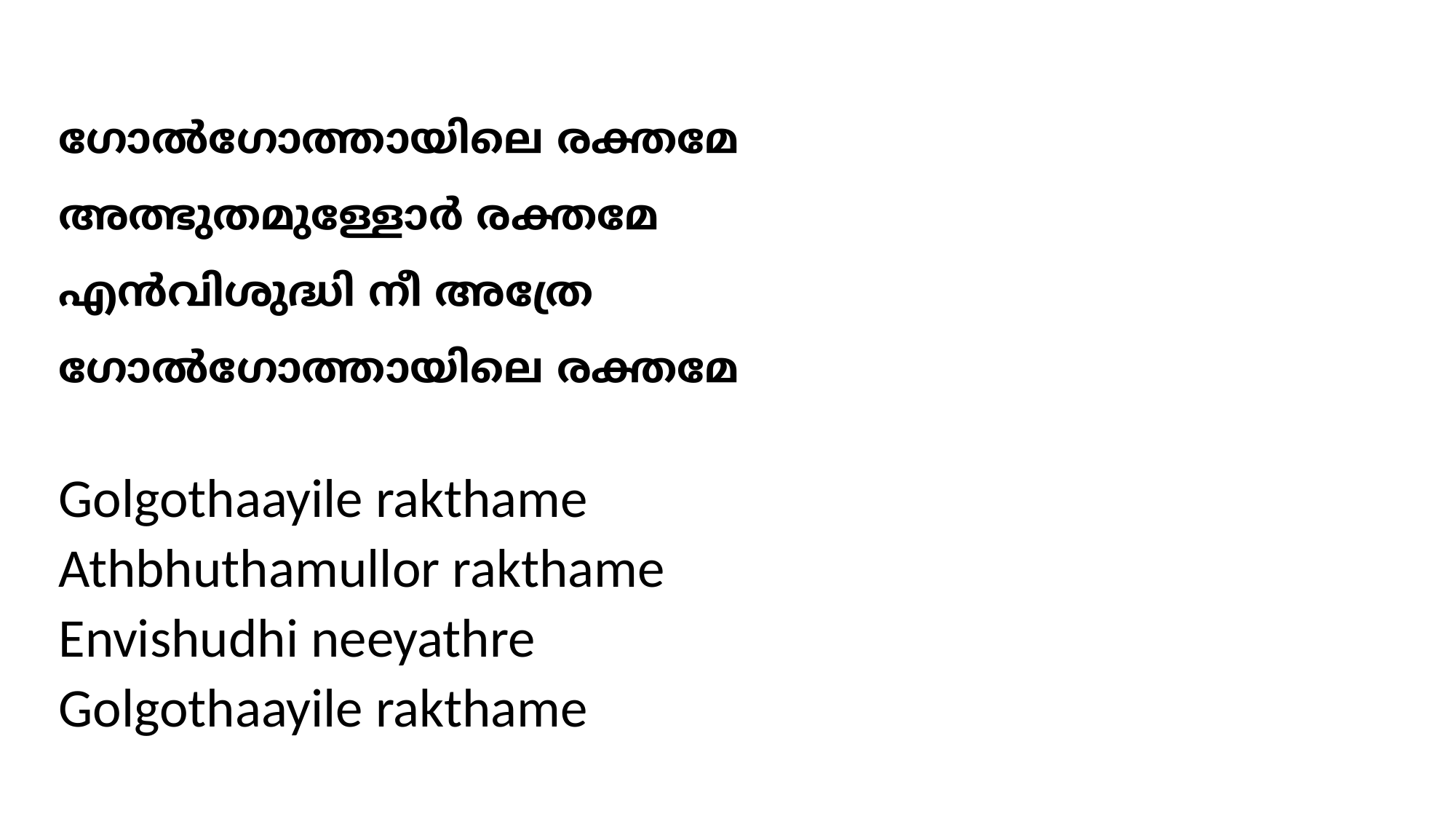

ഗോല്‍ഗോത്തായിലെ രക്തമേ
അത്ഭുതമുള്ളോര്‍ രക്തമേ
എന്‍വിശുദ്ധി നീ അത്രേ
ഗോല്‍ഗോത്തായിലെ രക്തമേ
# Golgothaayile rakthame Athbhuthamullor rakthame Envishudhi neeyathre Golgothaayile rakthame